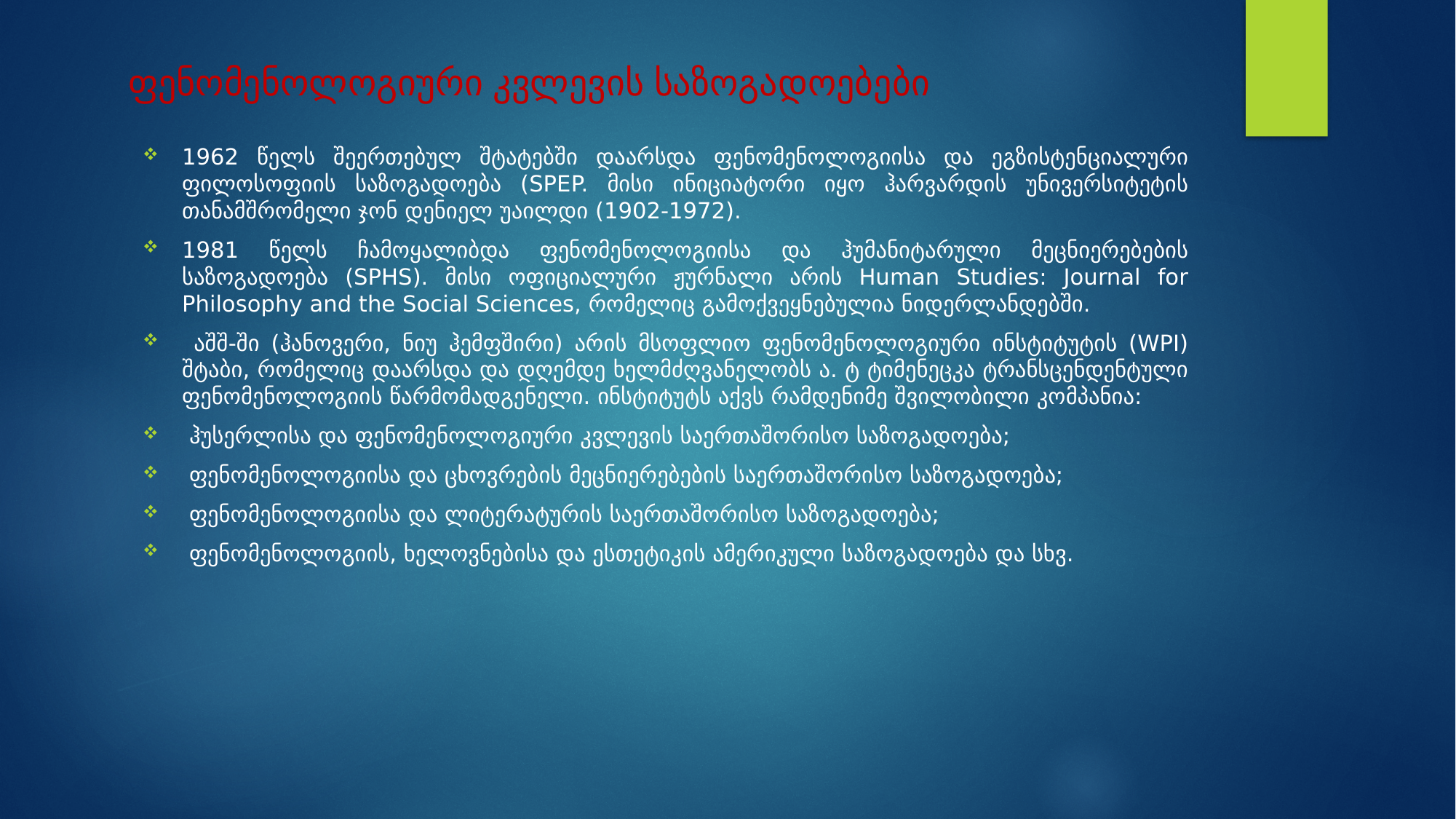

# ფენომენოლოგიური კვლევის საზოგადოებები
1962 წელს შეერთებულ შტატებში დაარსდა ფენომენოლოგიისა და ეგზისტენციალური ფილოსოფიის საზოგადოება (SPEP. მისი ინიციატორი იყო ჰარვარდის უნივერსიტეტის თანამშრომელი ჯონ დენიელ უაილდი (1902-1972).
1981 წელს ჩამოყალიბდა ფენომენოლოგიისა და ჰუმანიტარული მეცნიერებების საზოგადოება (SPHS). მისი ოფიციალური ჟურნალი არის Human Studies: Journal for Philosophy and the Social Sciences, რომელიც გამოქვეყნებულია ნიდერლანდებში.
 აშშ-ში (ჰანოვერი, ნიუ ჰემფშირი) არის მსოფლიო ფენომენოლოგიური ინსტიტუტის (WPI) შტაბი, რომელიც დაარსდა და დღემდე ხელმძღვანელობს ა. ტ ტიმენეცკა ტრანსცენდენტული ფენომენოლოგიის წარმომადგენელი. ინსტიტუტს აქვს რამდენიმე შვილობილი კომპანია:
 ჰუსერლისა და ფენომენოლოგიური კვლევის საერთაშორისო საზოგადოება;
 ფენომენოლოგიისა და ცხოვრების მეცნიერებების საერთაშორისო საზოგადოება;
 ფენომენოლოგიისა და ლიტერატურის საერთაშორისო საზოგადოება;
 ფენომენოლოგიის, ხელოვნებისა და ესთეტიკის ამერიკული საზოგადოება და სხვ.